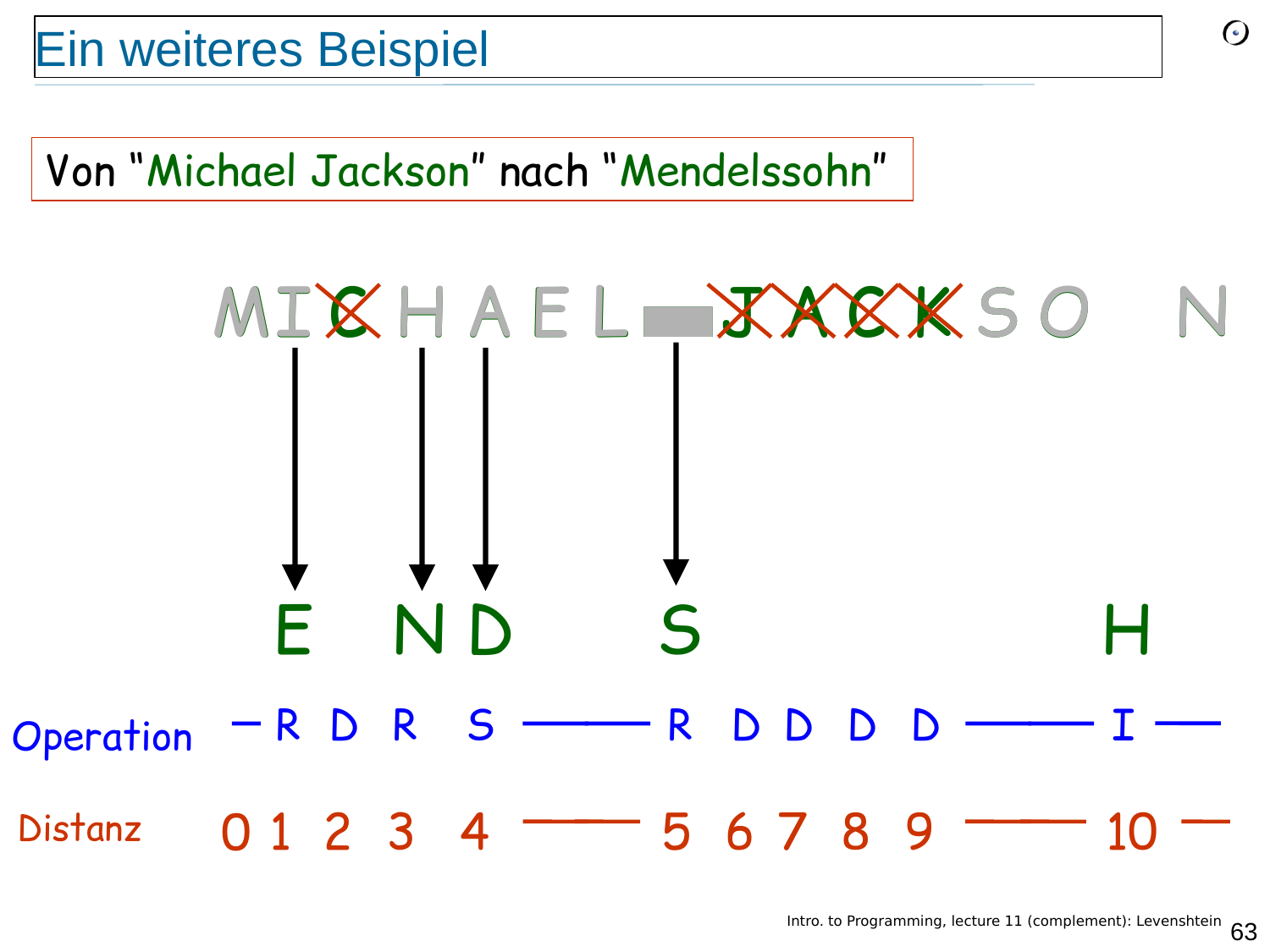

Ein weiteres Beispiel
Von “Michael Jackson” nach “Mendelssohn”
H
N
L
I
O
A
M
I
C
H
A
E
L
J
A
C
K
S
O
N
M
S
E

E
N
D
S
H
R
D
R
S
R
D
D
D
D
I
Operation

1
2
3
4
5
6
7
8
9
10
0
Distanz

Intro. to Programming, lecture 11 (complement): Levenshtein